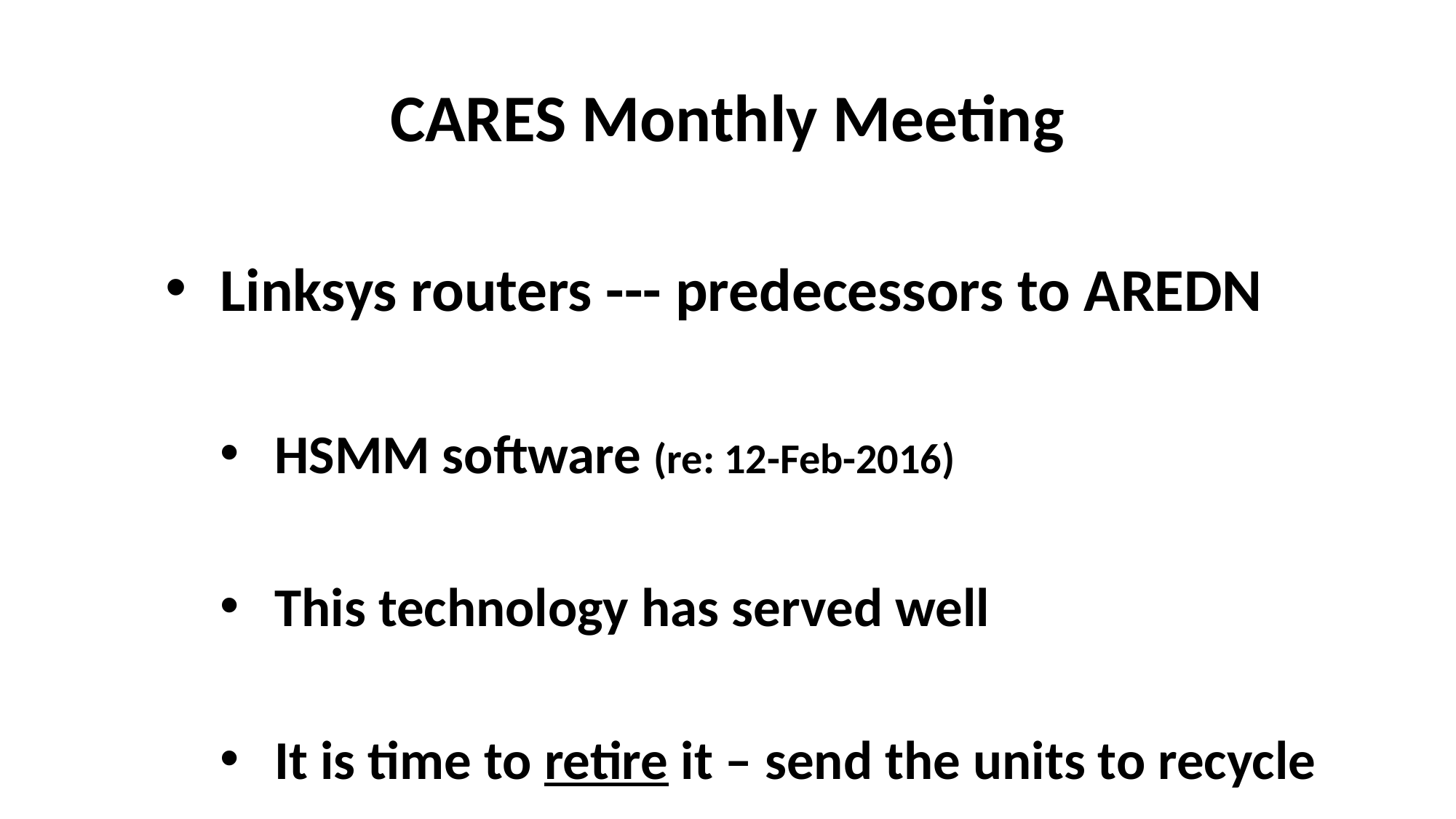

# CARES Monthly Meeting

Linksys routers --- predecessors to AREDN

HSMM software (re: 12-Feb-2016)

This technology has served well

It is time to retire it – send the units to recycle